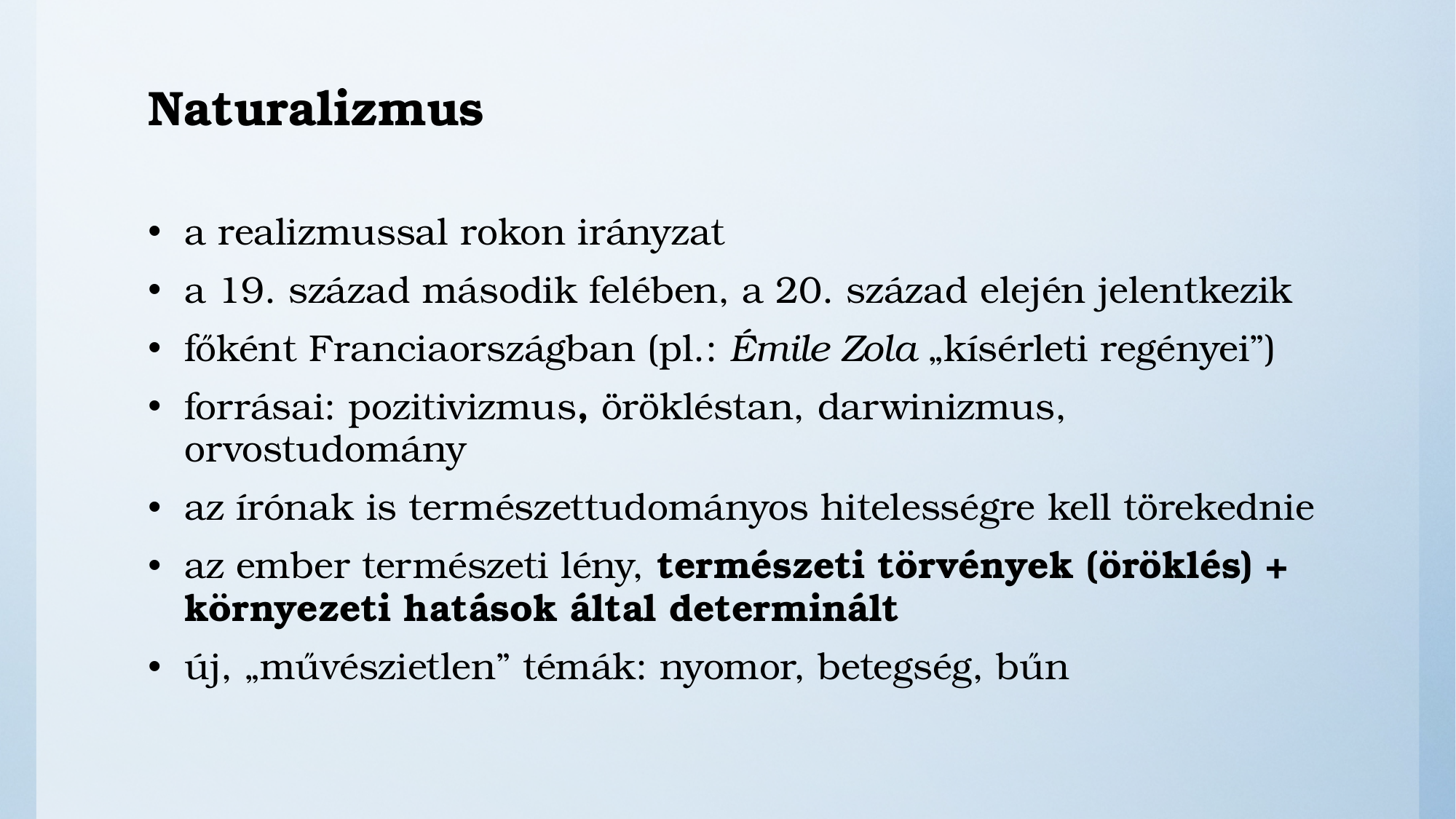

# Naturalizmus
a realizmussal rokon irányzat
a 19. század második felében, a 20. század elején jelentkezik
főként Franciaországban (pl.: Émile Zola „kísérleti regényei”)
forrásai: pozitivizmus, örökléstan, darwinizmus, orvostudomány
az írónak is természettudományos hitelességre kell törekednie
az ember természeti lény, természeti törvények (öröklés) + környezeti hatások által determinált
új, „művészietlen” témák: nyomor, betegség, bűn